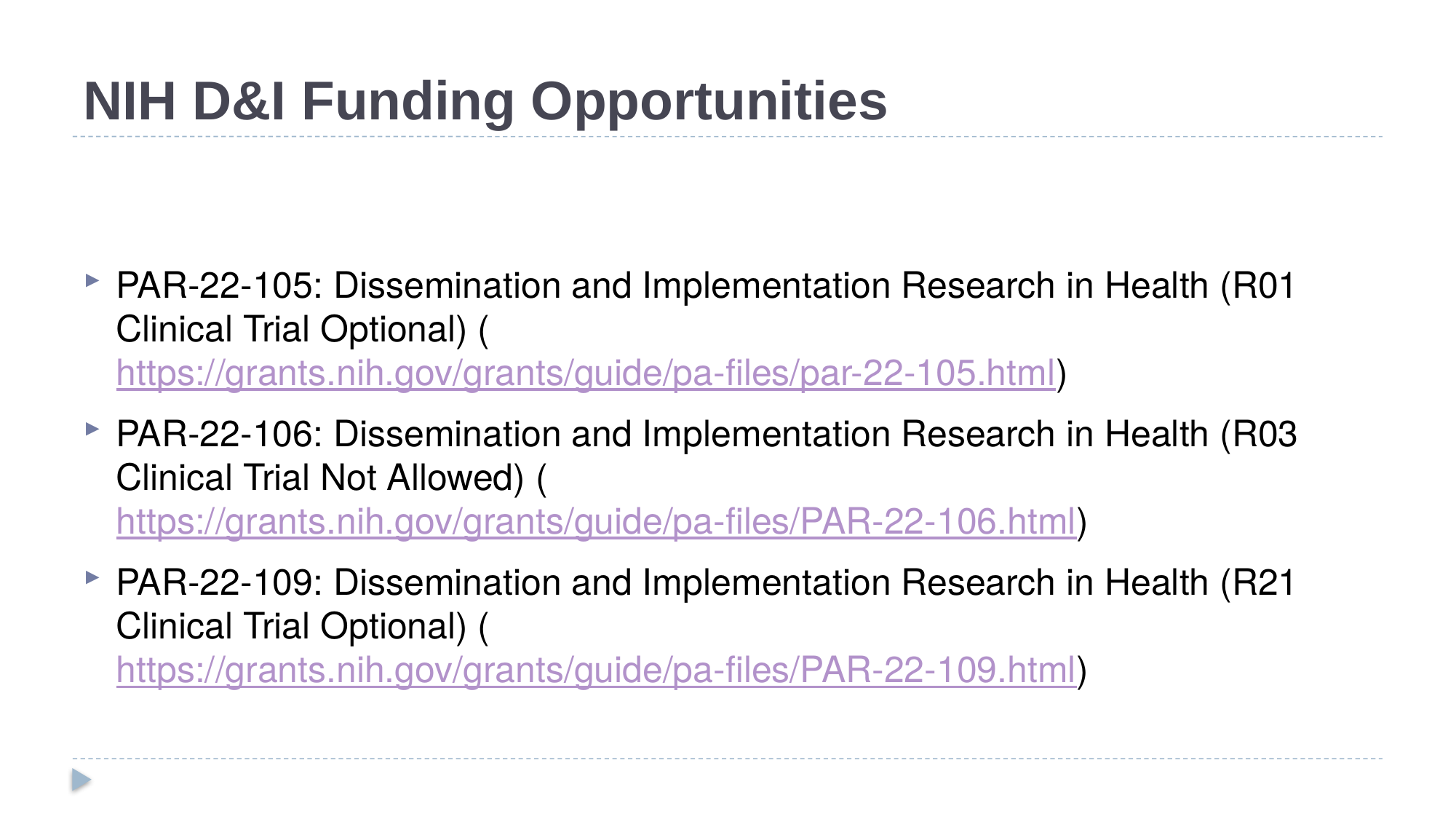

# NIH D&I Funding Opportunities
PAR-22-105: Dissemination and Implementation Research in Health (R01 Clinical Trial Optional) (https://grants.nih.gov/grants/guide/pa-files/par-22-105.html)
PAR-22-106: Dissemination and Implementation Research in Health (R03 Clinical Trial Not Allowed) (https://grants.nih.gov/grants/guide/pa-files/PAR-22-106.html)
PAR-22-109: Dissemination and Implementation Research in Health (R21 Clinical Trial Optional) (https://grants.nih.gov/grants/guide/pa-files/PAR-22-109.html)